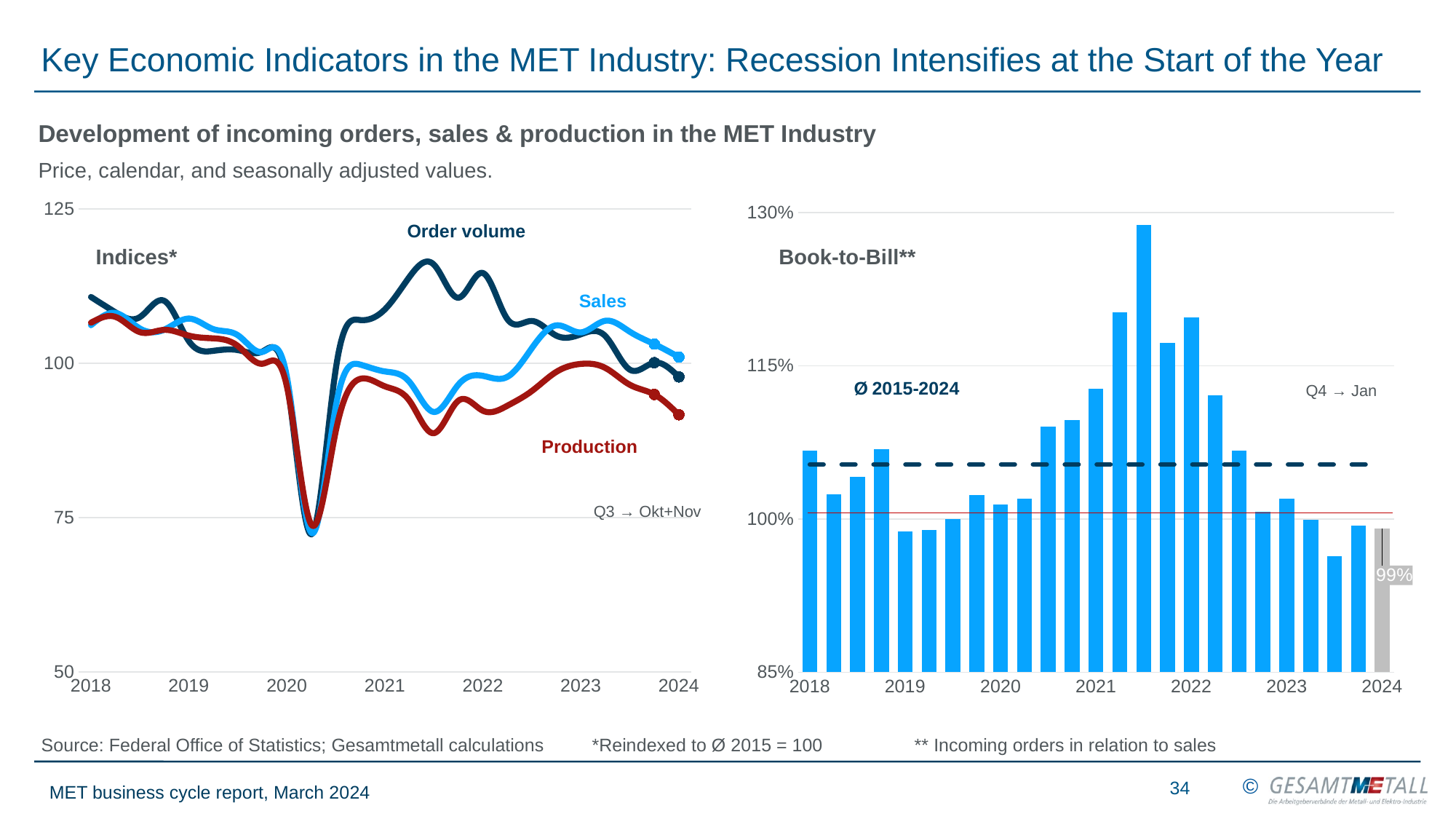

# Key Economic Indicators in the MET Industry: Recession Intensifies at the Start of the Year
Development of incoming orders, sales & production in the MET Industry
Price, calendar, and seasonally adjusted values.

### Chart

| Category | AE | Absatz | Produktion |
|---|---|---|---|
| 2018 | 110.73382380682888 | 106.17124394184168 | 106.5726596161379 |
|  | 108.2437275985663 | 108.14216478190629 | 107.51273012142578 |
|  | 107.48915299000187 | 105.62197092084006 | 105.03721112416764 |
|  | 110.09243538954912 | 105.46042003231018 | 105.4132393262828 |
| 2019 | 103.56536502546687 | 107.23747980613894 | 104.4731688209949 |
|  | 102.01848707790982 | 105.52504038772213 | 104.03446925186056 |
|  | 102.13167326919448 | 104.52342487883682 | 102.78104191147669 |
|  | 101.90530088662517 | 101.84168012924071 | 99.9294947121034 |
| 2020 | 96.84965100924353 | 97.73828756058158 | 96.20054837446143 |
|  | 72.2882475004716 | 72.50403877221324 | 73.82687034860948 |
|  | 99.26428975664969 | 93.15024232633279 | 89.1500195848022 |
|  | 106.99867949443501 | 99.77382875605815 | 97.48531139835488 |
| 2021 | 108.73420109413318 | 98.67528271405492 | 96.26321974148061 |
|  | 113.97849462365589 | 96.9951534733441 | 93.94437916177047 |
|  | 115.97811733635162 | 92.11631663974151 | 88.67998433215826 |
|  | 110.62063761554423 | 96.5428109854604 | 93.94437916177047 |
| 2022 | 114.61988304093565 | 97.96445880452342 | 92.31492361927144 |
|  | 107.14959441614788 | 97.80290791599354 | 93.12965139052096 |
|  | 106.84776457272214 | 102.45557350565427 | 95.5111633372503 |
|  | 104.4708545557442 | 106.13893376413569 | 98.61339600470035 |
| 2023 | 104.69722693831352 | 105.00807754442648 | 99.89815902859381 |
|  | 104.39539709488776 | 106.88206785137317 | 99.24010967489228 |
|  | 98.96245991322392 | 105.10500807754443 | 96.5139052095574 |
|  | 100.09432182607054 | 103.10177705977382 | 94.94712103407755 |
| 2024 | 97.79286926994907 | 101.0016155088853 | 91.65687426556993 |

### Chart

| Category | Book-to-Bill | langjähriges Mittel |
|---|---|---|
| 2018 | 1.066995745005227 | 1.05322021026769 |
|  | 1.0239929743478087 | 1.05322021026769 |
|  | 1.0411173158341371 | 1.05322021026769 |
|  | 1.067965635832997 | 1.05322021026769 |
| 2019 | 0.9880006662019044 | 1.05322021026769 |
|  | 0.9890372482484576 | 1.05322021026769 |
|  | 0.9996227047083496 | 1.05322021026769 |
|  | 1.0236712740569207 | 1.05322021026769 |
| 2020 | 1.0137307742047144 | 1.05322021026769 |
|  | 1.0199873678140805 | 1.05322021026769 |
|  | 1.0901803423330867 | 1.05322021026769 |
|  | 1.0971122793619121 | 1.05322021026769 |
| 2021 | 1.1273196699195558 | 1.05322021026769 |
|  | 1.2021597370794663 | 1.05322021026769 |
|  | 1.288038329310912 | 1.05322021026769 |
|  | 1.1722102480371912 | 1.05322021026769 |
| 2022 | 1.1969629661744166 | 1.05322021026769 |
|  | 1.1207998396450773 | 1.05322021026769 |
|  | 1.0668887804268432 | 1.05322021026769 |
|  | 1.006954212097567 | 1.05322021026769 |
| 2023 | 1.0200037478906472 | 1.05322021026769 |
|  | 0.9992307704874474 | 1.05322021026769 |
|  | 0.9632441239084415 | 1.05322021026769 |
|  | 0.9931905686601828 | 1.05322021026769 |
| 2024 | 0.9905312113146714 | 1.05322021026769 |
Order volume
Book-to-Bill**
Indices*
Sales
Q4 → Jan
Production
Q3 → Okt+Nov
Source: Federal Office of Statistics; Gesamtmetall calculations	 *Reindexed to Ø 2015 = 100	** Incoming orders in relation to sales
34
MET business cycle report, March 2024